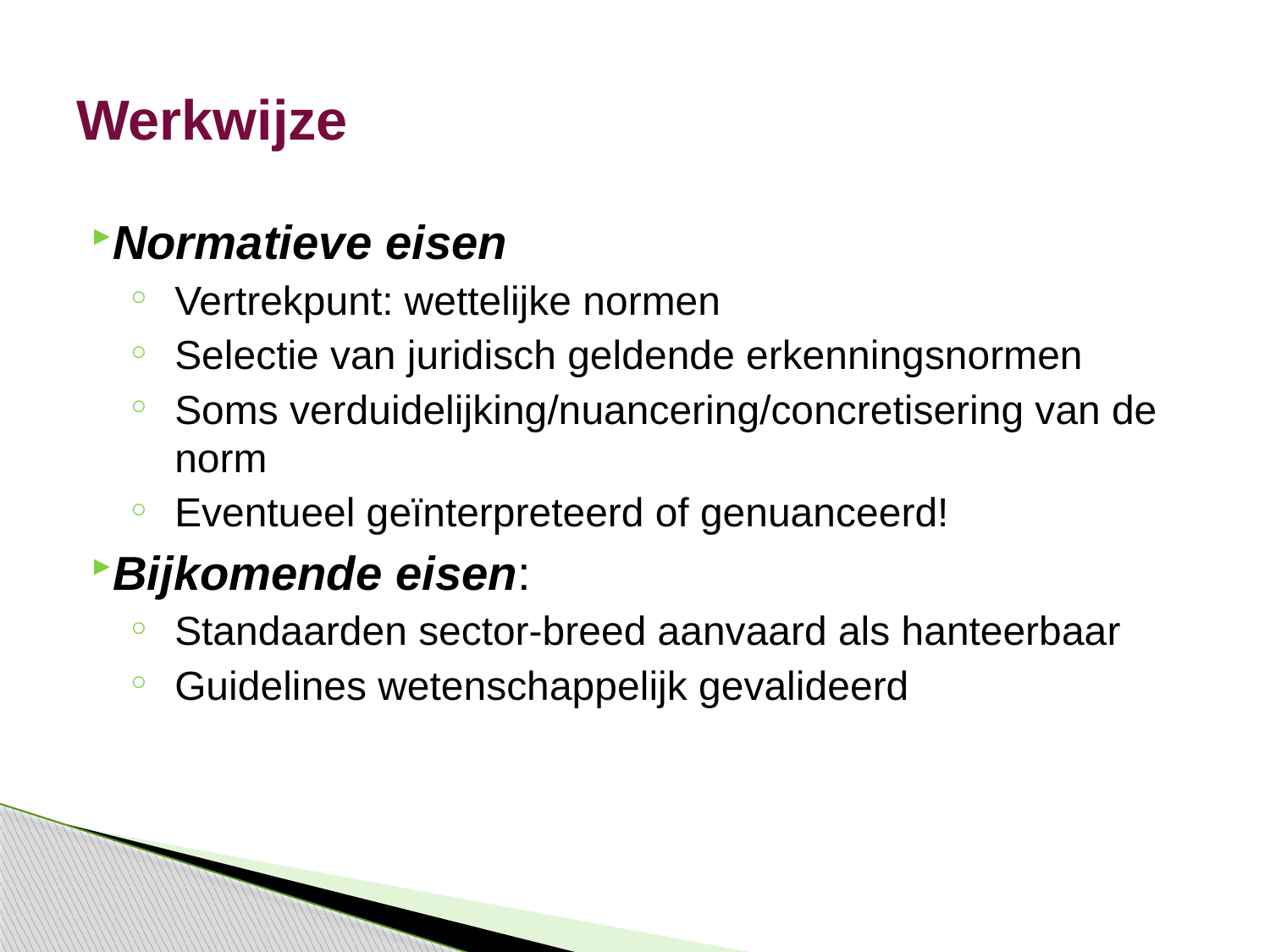

# Werkwijze
Normatieve eisen
Vertrekpunt: wettelijke normen
Selectie van juridisch geldende erkenningsnormen
Soms verduidelijking/nuancering/concretisering van de norm
Eventueel geïnterpreteerd of genuanceerd!
Bijkomende eisen:
Standaarden sector-breed aanvaard als hanteerbaar
Guidelines wetenschappelijk gevalideerd